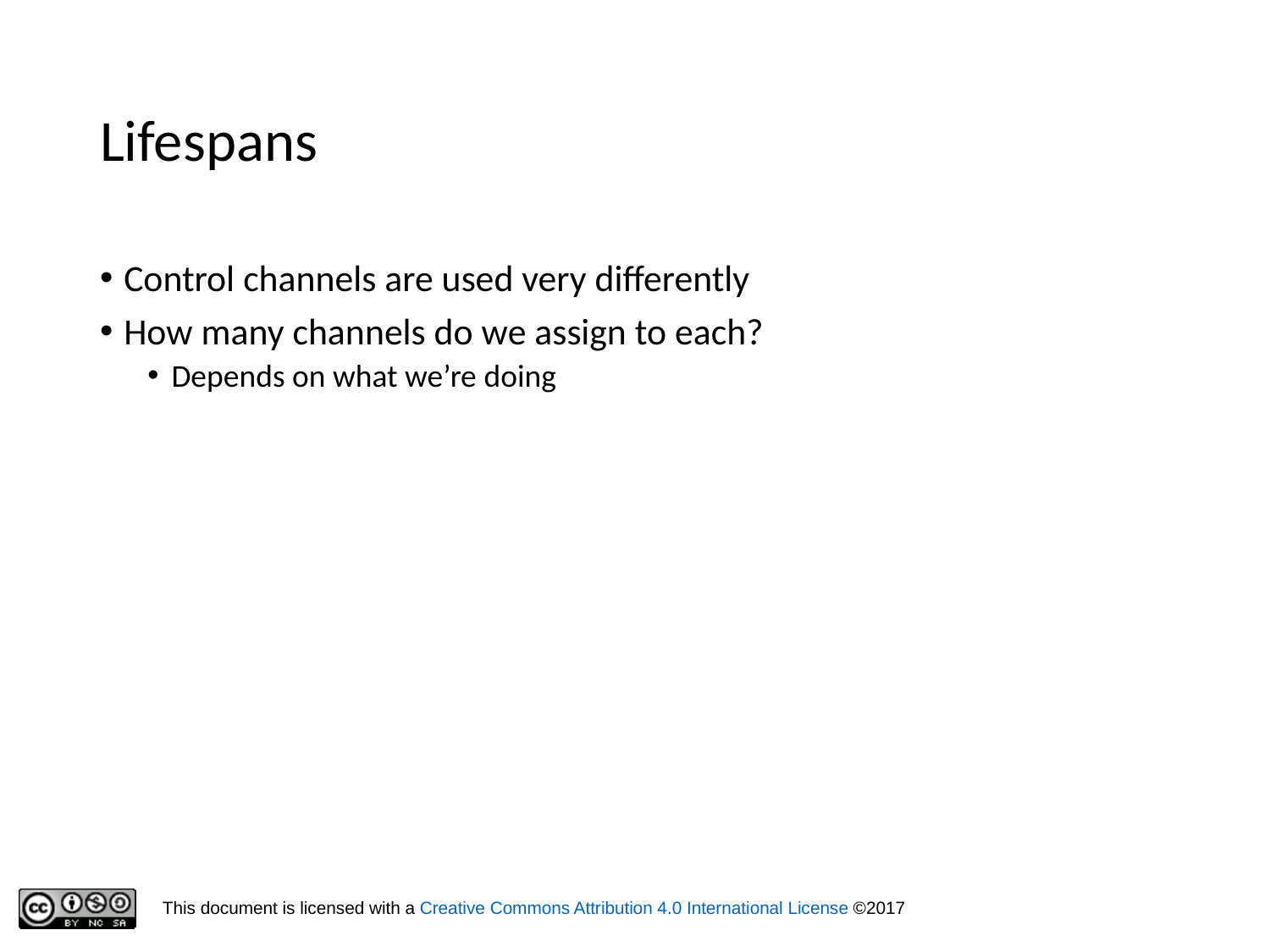

# Lifespans
Control channels are used very differently
How many channels do we assign to each?
Depends on what we’re doing